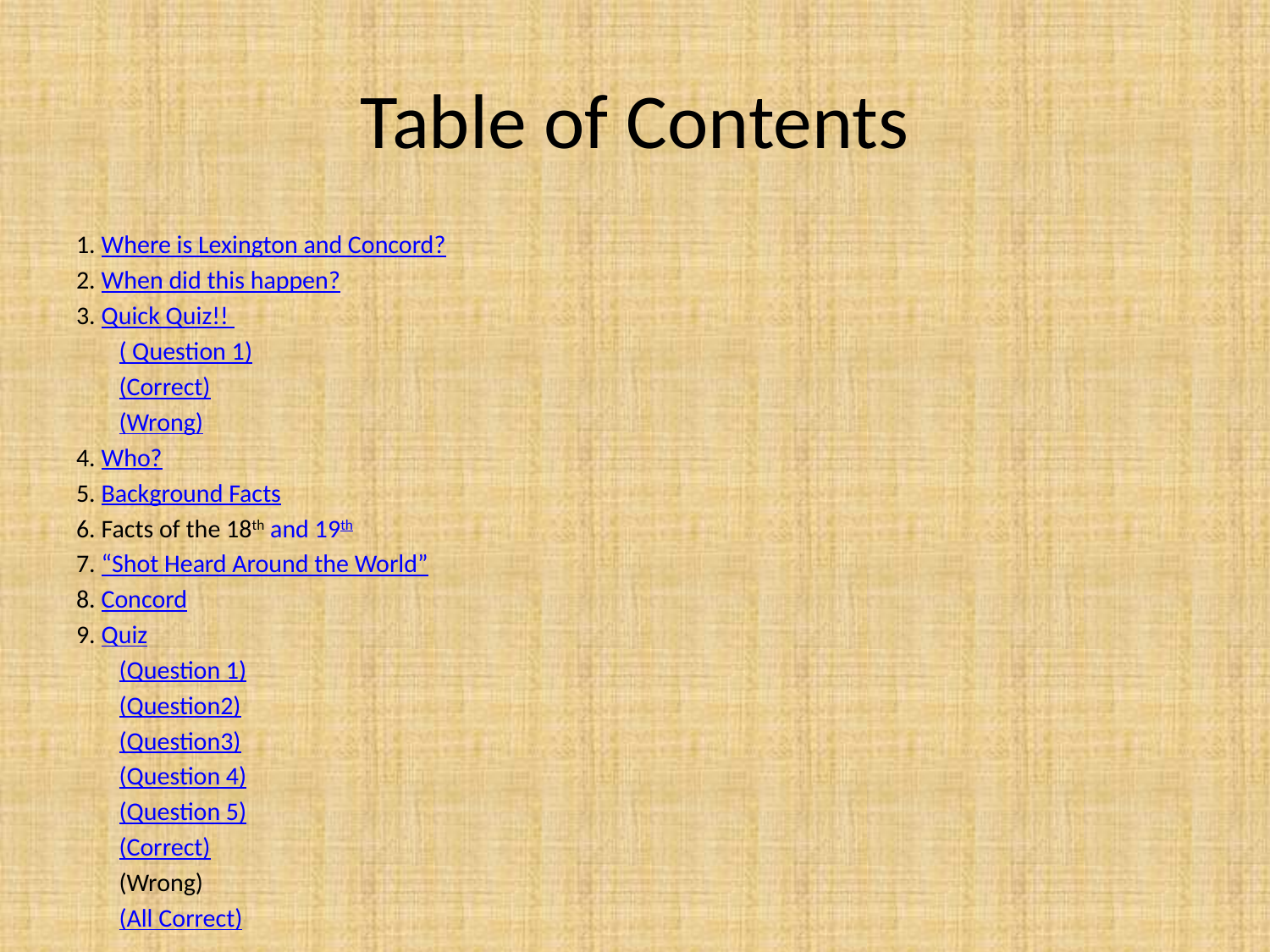

# Table of Contents
1. Where is Lexington and Concord?
2. When did this happen?
3. Quick Quiz!!
			( Question 1)
			(Correct)
			(Wrong)
4. Who?
5. Background Facts
6. Facts of the 18th and 19th
7. “Shot Heard Around the World”
8. Concord
9. Quiz
		(Question 1)
		(Question2)
		(Question3)
		(Question 4)
		(Question 5)
		(Correct)
		(Wrong)
		(All Correct)